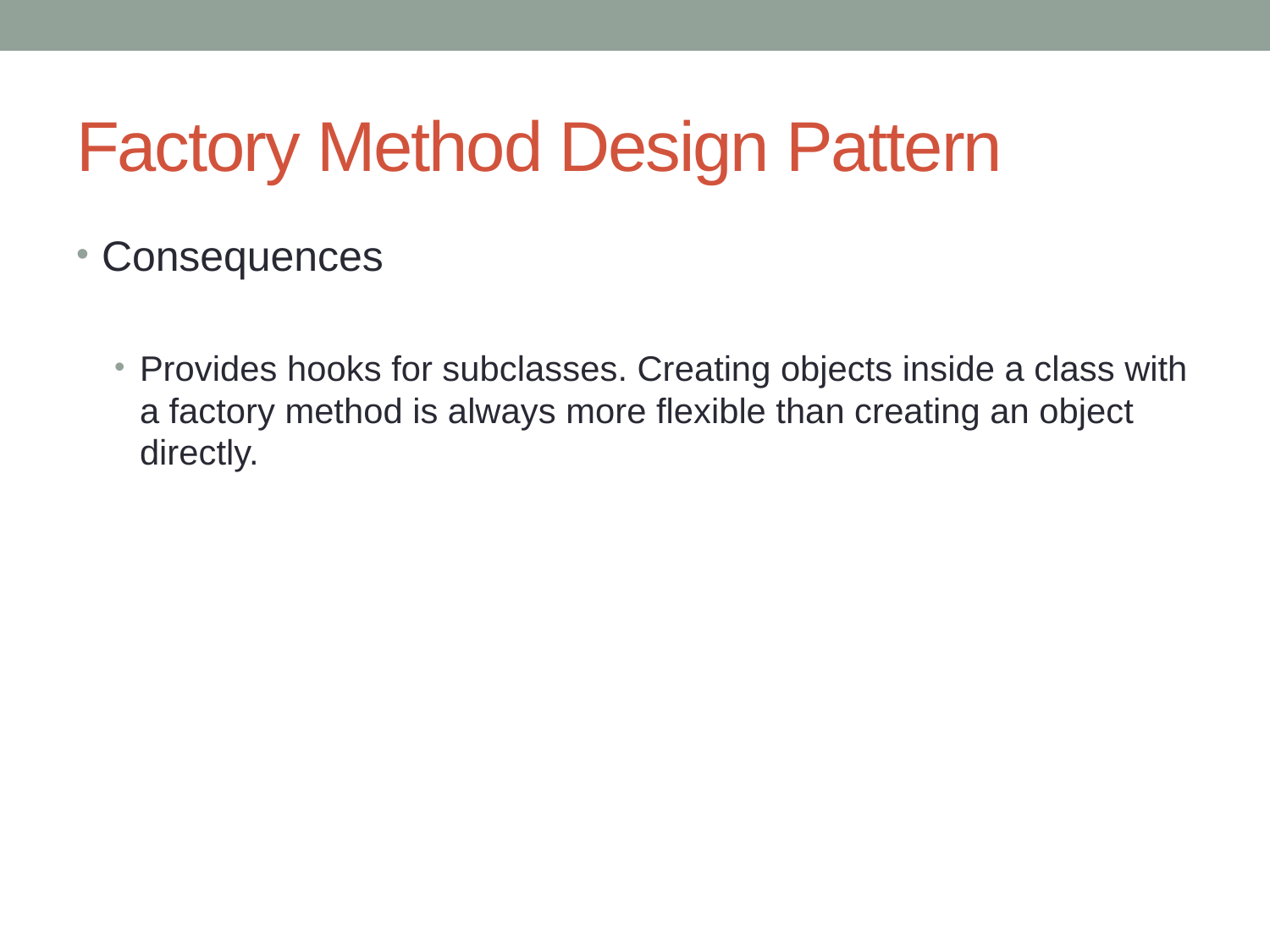

# Factory Method Design Pattern
Consequences

Provides hooks for subclasses. Creating objects inside a class with a factory method is always more flexible than creating an object directly.